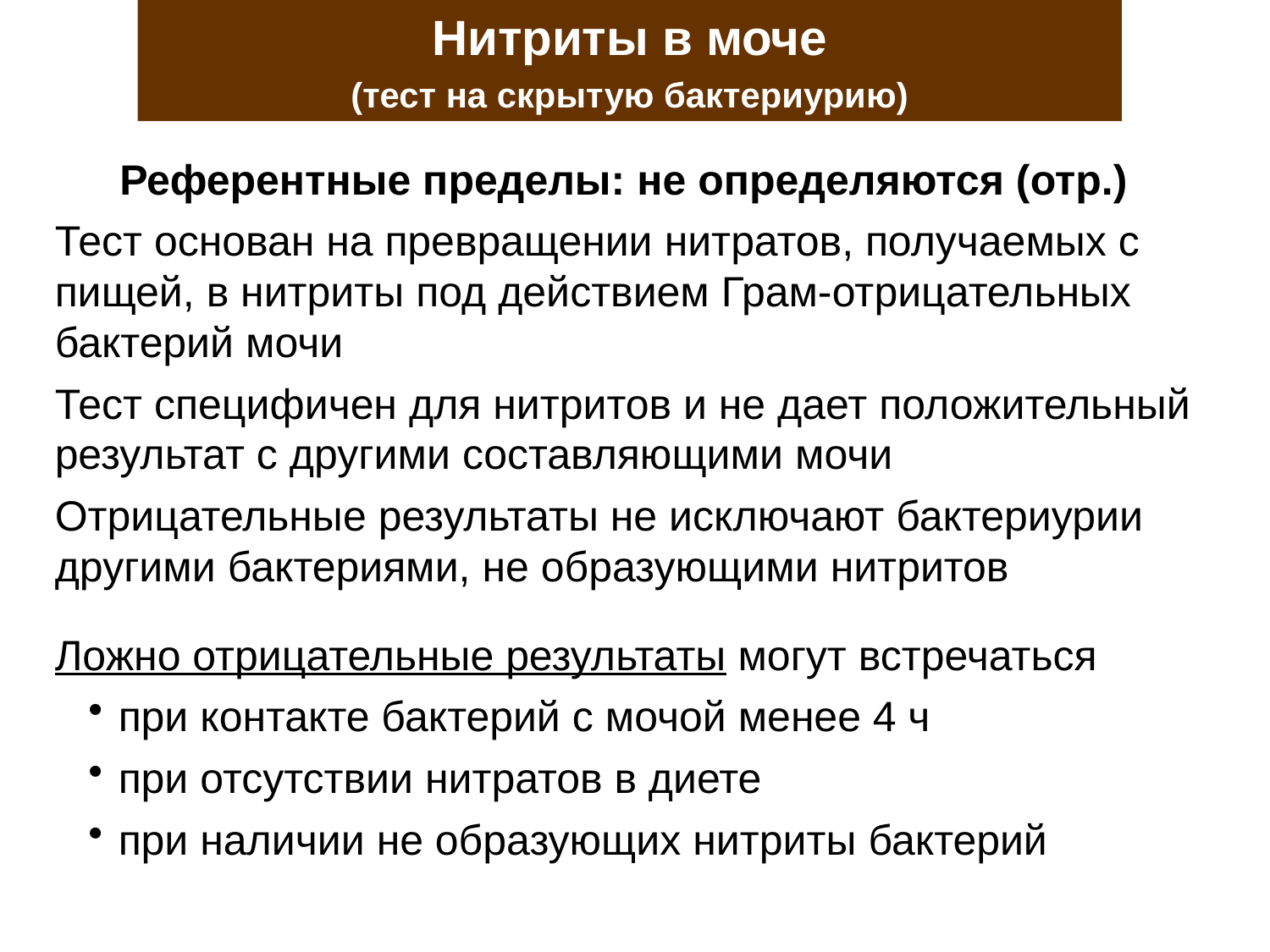

Нитриты в моче
(тест на скрытую бактериурию)
Референтные пределы: не определяются (отр.)
Тест основан на превращении нитратов, получаемых с пищей, в нитриты под действием Грам-отрицательных бактерий мочи
Тест специфичен для нитритов и не дает положительный результат с другими составляющими мочи
Отрицательные результаты не исключают бактериурии другими бактериями, не образующими нитритов

Ложно отрицательные результаты могут встречаться
при контакте бактерий с мочой менее 4 ч
при отсутствии нитратов в диете
при наличии не образующих нитриты бактерий